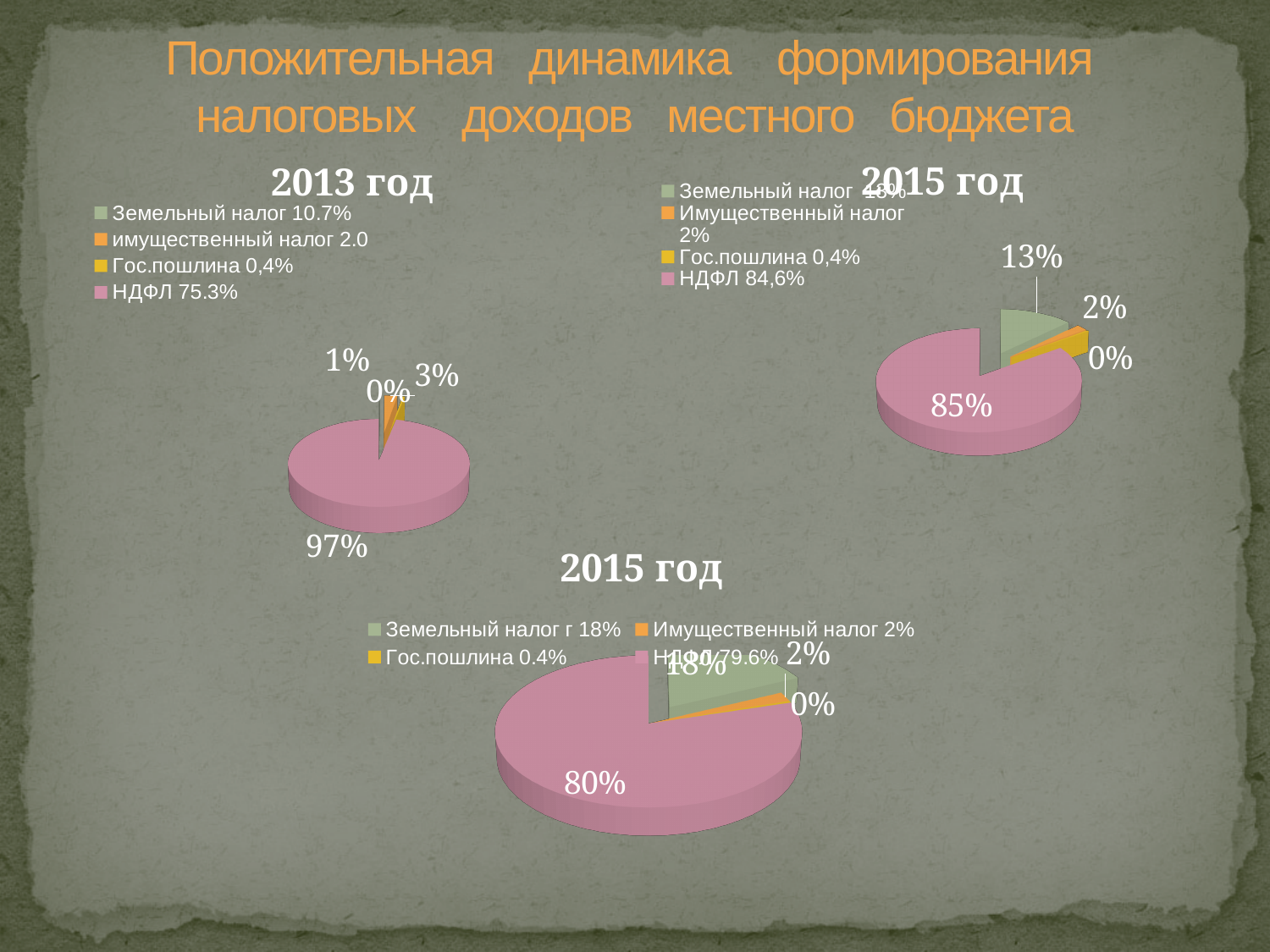

# Положительная   динамика    формирования налоговых    доходов   местного   бюджета

[unsupported chart]

[unsupported chart]

[unsupported chart]